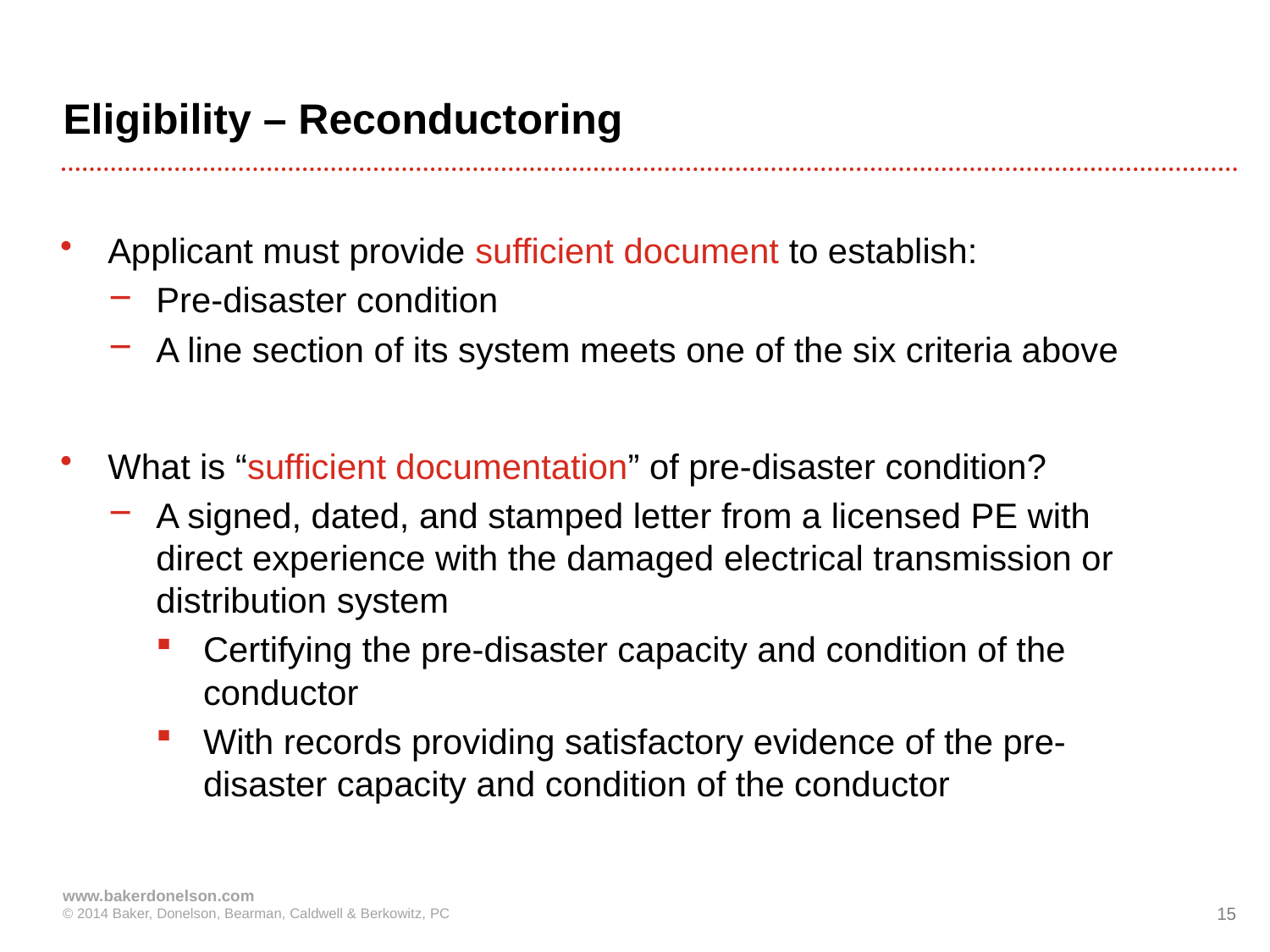

# Eligibility – Reconductoring
Applicant must provide sufficient document to establish:
Pre-disaster condition
A line section of its system meets one of the six criteria above

What is “sufficient documentation” of pre-disaster condition?
A signed, dated, and stamped letter from a licensed PE with direct experience with the damaged electrical transmission or distribution system
Certifying the pre-disaster capacity and condition of the conductor
With records providing satisfactory evidence of the pre-disaster capacity and condition of the conductor